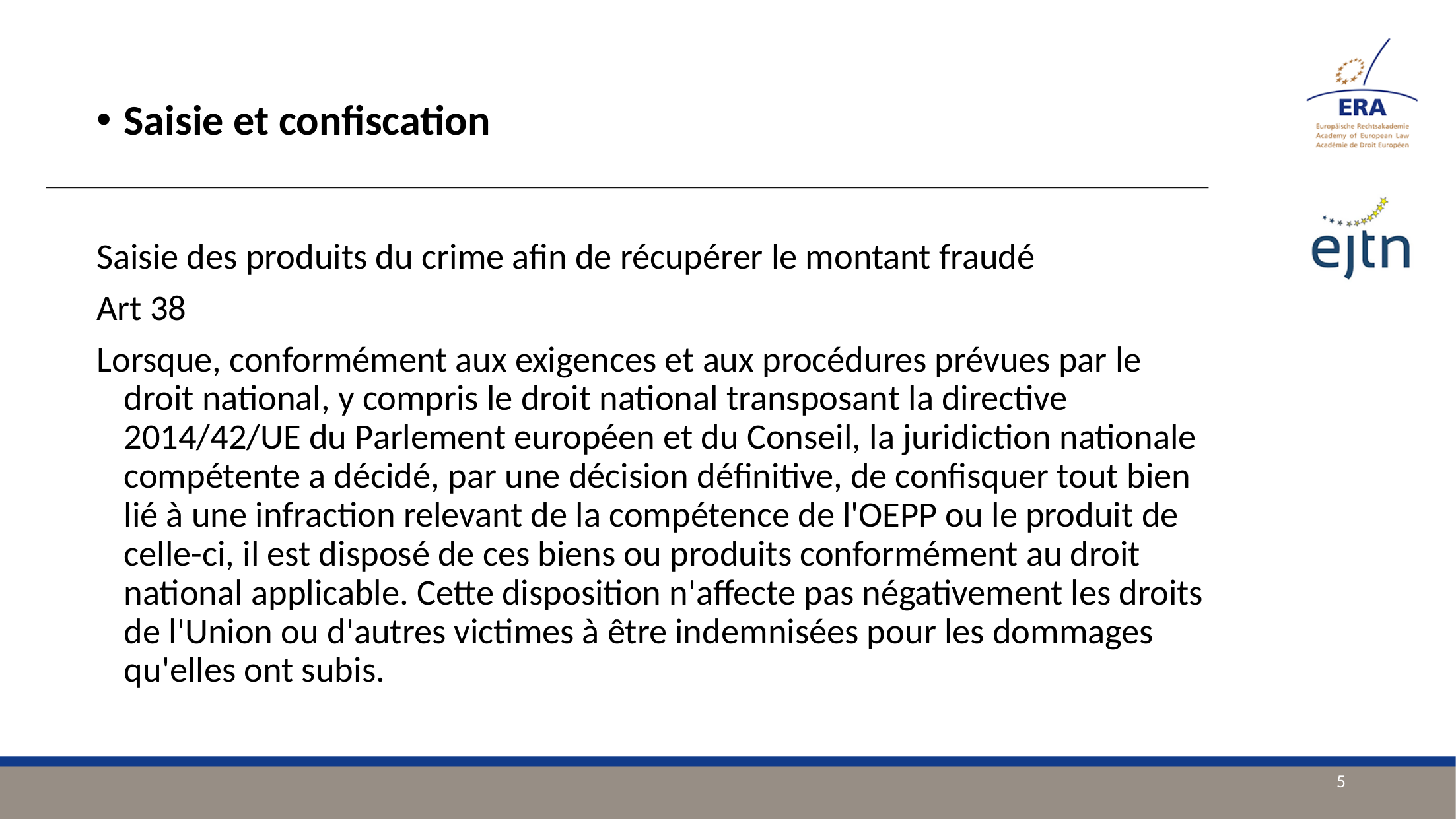

Saisie et confiscation
Saisie des produits du crime afin de récupérer le montant fraudé
Art 38
Lorsque, conformément aux exigences et aux procédures prévues par le droit national, y compris le droit national transposant la directive 2014/42/UE du Parlement européen et du Conseil, la juridiction nationale compétente a décidé, par une décision définitive, de confisquer tout bien lié à une infraction relevant de la compétence de l'OEPP ou le produit de celle-ci, il est disposé de ces biens ou produits conformément au droit national applicable. Cette disposition n'affecte pas négativement les droits de l'Union ou d'autres victimes à être indemnisées pour les dommages qu'elles ont subis.
5